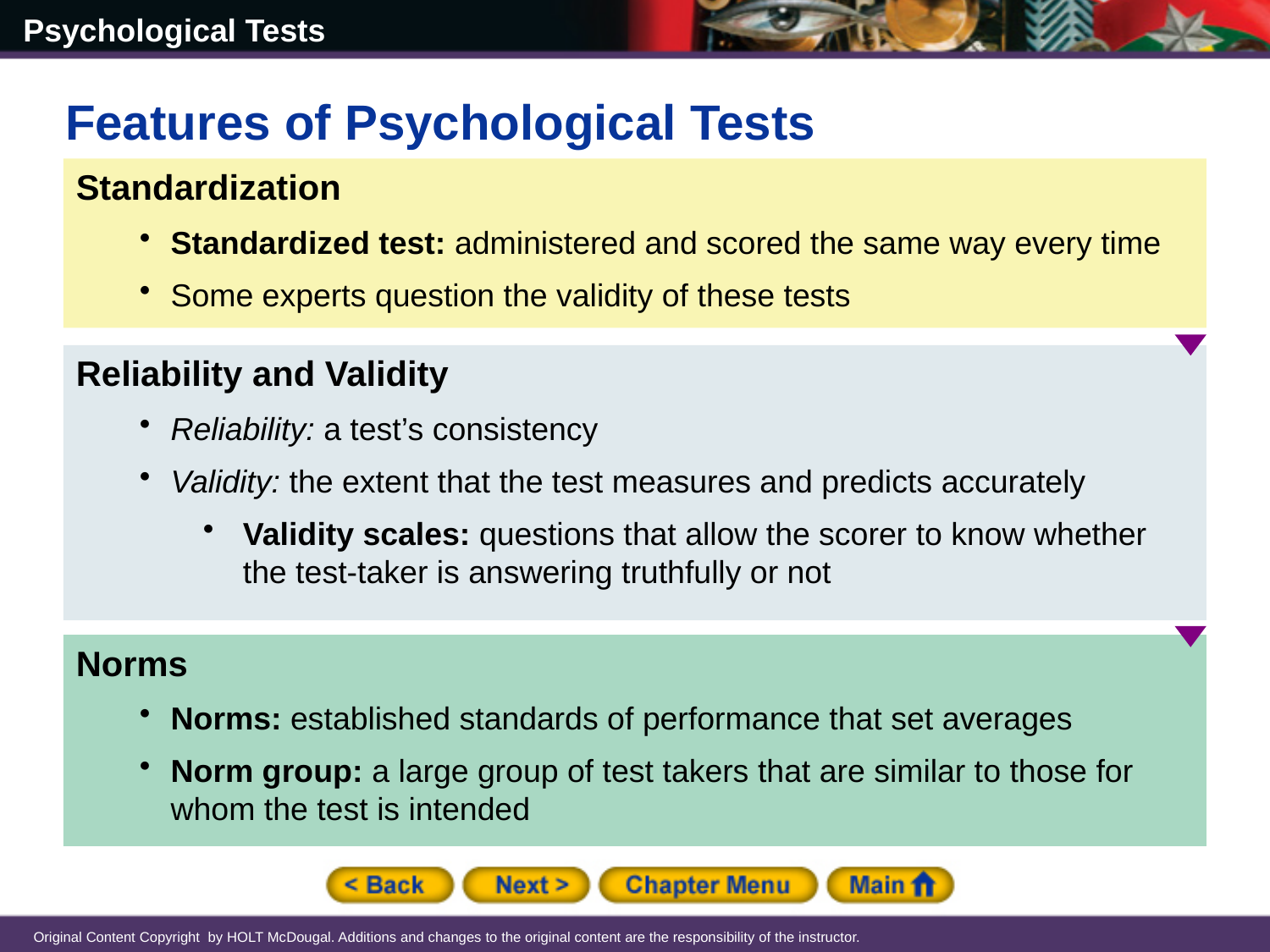

Features of Psychological Tests
Standardization
Standardized test: administered and scored the same way every time
Some experts question the validity of these tests

Reliability and Validity
Reliability: a test’s consistency
Validity: the extent that the test measures and predicts accurately
Validity scales: questions that allow the scorer to know whether the test-taker is answering truthfully or not

Norms
Norms: established standards of performance that set averages
Norm group: a large group of test takers that are similar to those for whom the test is intended